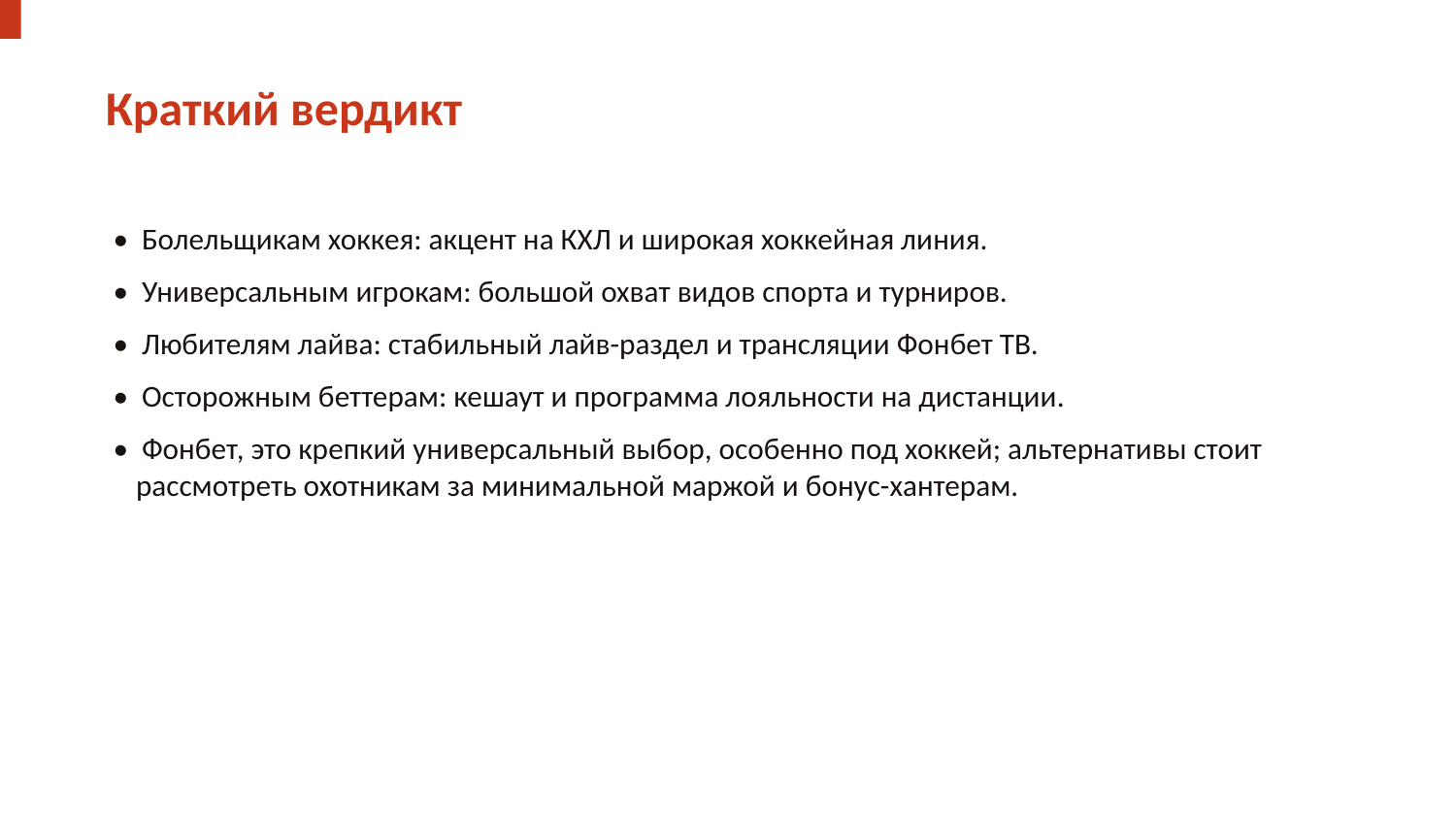

Краткий вердикт
•  Болельщикам хоккея: акцент на КХЛ и широкая хоккейная линия.
•  Универсальным игрокам: большой охват видов спорта и турниров.
•  Любителям лайва: стабильный лайв-раздел и трансляции Фонбет ТВ.
•  Осторожным беттерам: кешаут и программа лояльности на дистанции.
•  Фонбет, это крепкий универсальный выбор, особенно под хоккей; альтернативы стоит рассмотреть охотникам за минимальной маржой и бонус-хантерам.